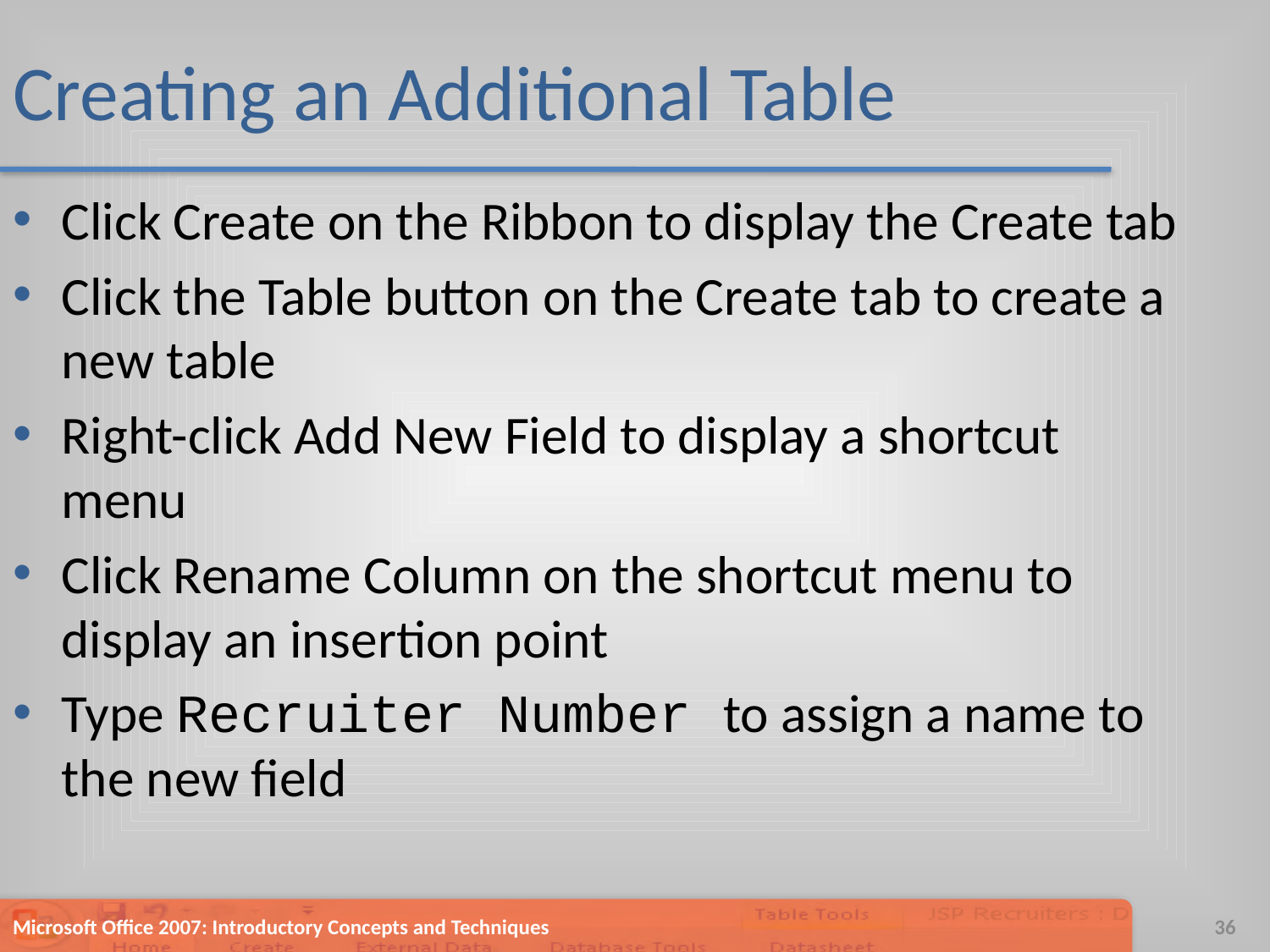

# Creating an Additional Table
Click Create on the Ribbon to display the Create tab
Click the Table button on the Create tab to create a new table
Right-click Add New Field to display a shortcut menu
Click Rename Column on the shortcut menu to display an insertion point
Type Recruiter Number to assign a name to the new field
Microsoft Office 2007: Introductory Concepts and Techniques
36